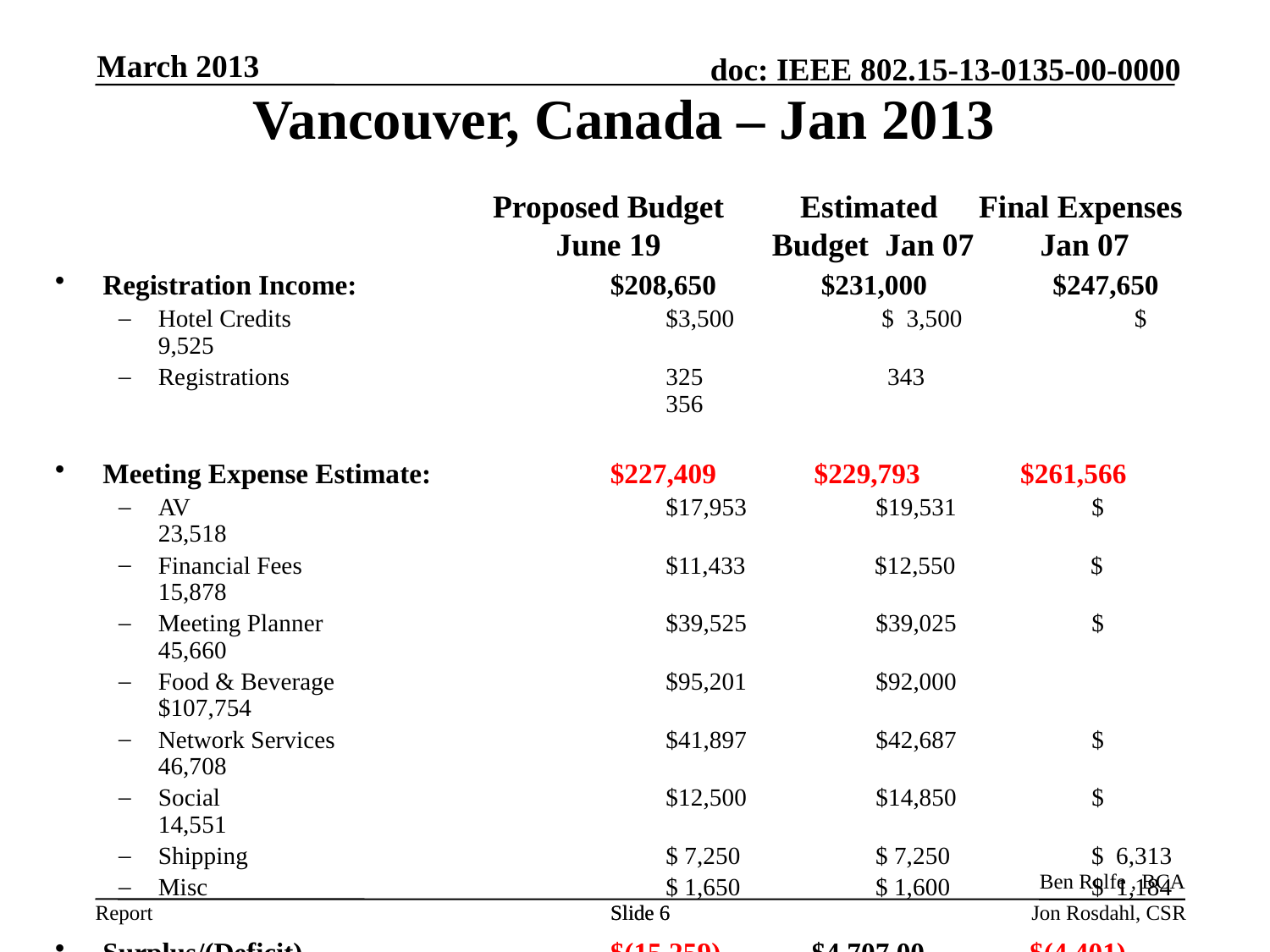

March 2013
Vancouver, Canada – Jan 2013

Proposed Budget June 19
Estimated  Budget  Jan 07
Final Expenses  Jan 07
Registration Income:                	$208,650               $231,000                  $247,650
Hotel Credits	$3,500                        $  3,500                            $   9,525
Registrations	325                              343	356

Meeting Expense Estimate:      	$227,409              $229,793	    $261,566
AV	$17,953                     $19,531                      $ 23,518
Financial Fees	$11,433                     $12,550                      $ 15,878
Meeting Planner	$39,525                     $39,025                      $ 45,660
Food & Beverage	$95,201                     $92,000                      $107,754
Network Services	$41,897                     $42,687                      $ 46,708
Social	$12,500                     $14,850                      $ 14,551
Shipping 	$ 7,250                      $ 7,250                       $  6,313
Misc	$ 1,650                      $ 1,600                       $  1,184

Surplus/(Deficit)	$(15,259)             $4,707.00               $(4,401)
Ben Rolfe , BCA
Slide 6
Slide 6
Jon Rosdahl, CSR